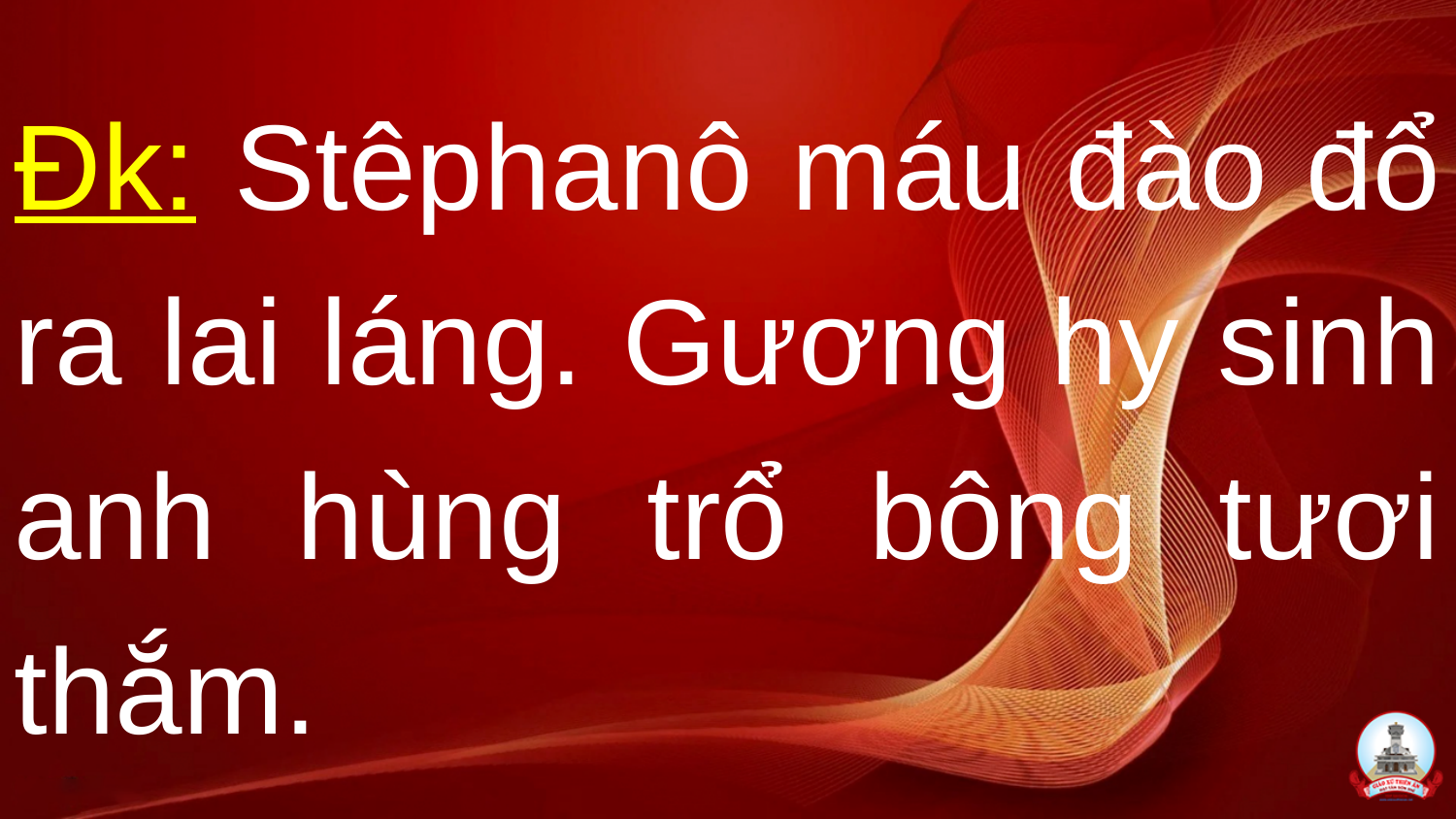

Đk: Stêphanô máu đào đổ ra lai láng. Gương hy sinh anh hùng trổ bông tươi thắm.